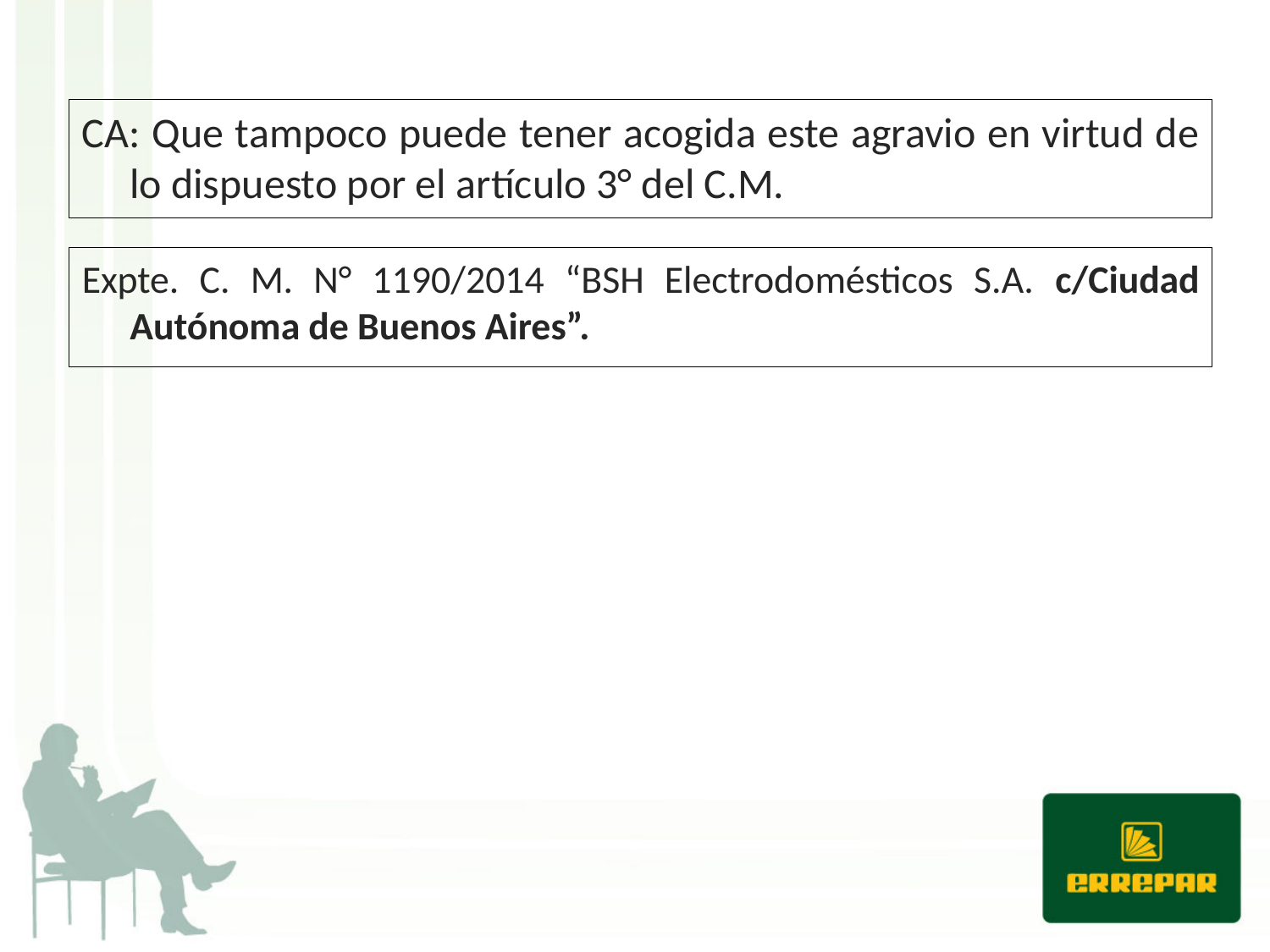

CA: Que tampoco puede tener acogida este agravio en virtud de lo dispuesto por el artículo 3° del C.M.
Expte. C. M. N° 1190/2014 “BSH Electrodomésticos S.A. c/Ciudad Autónoma de Buenos Aires”.